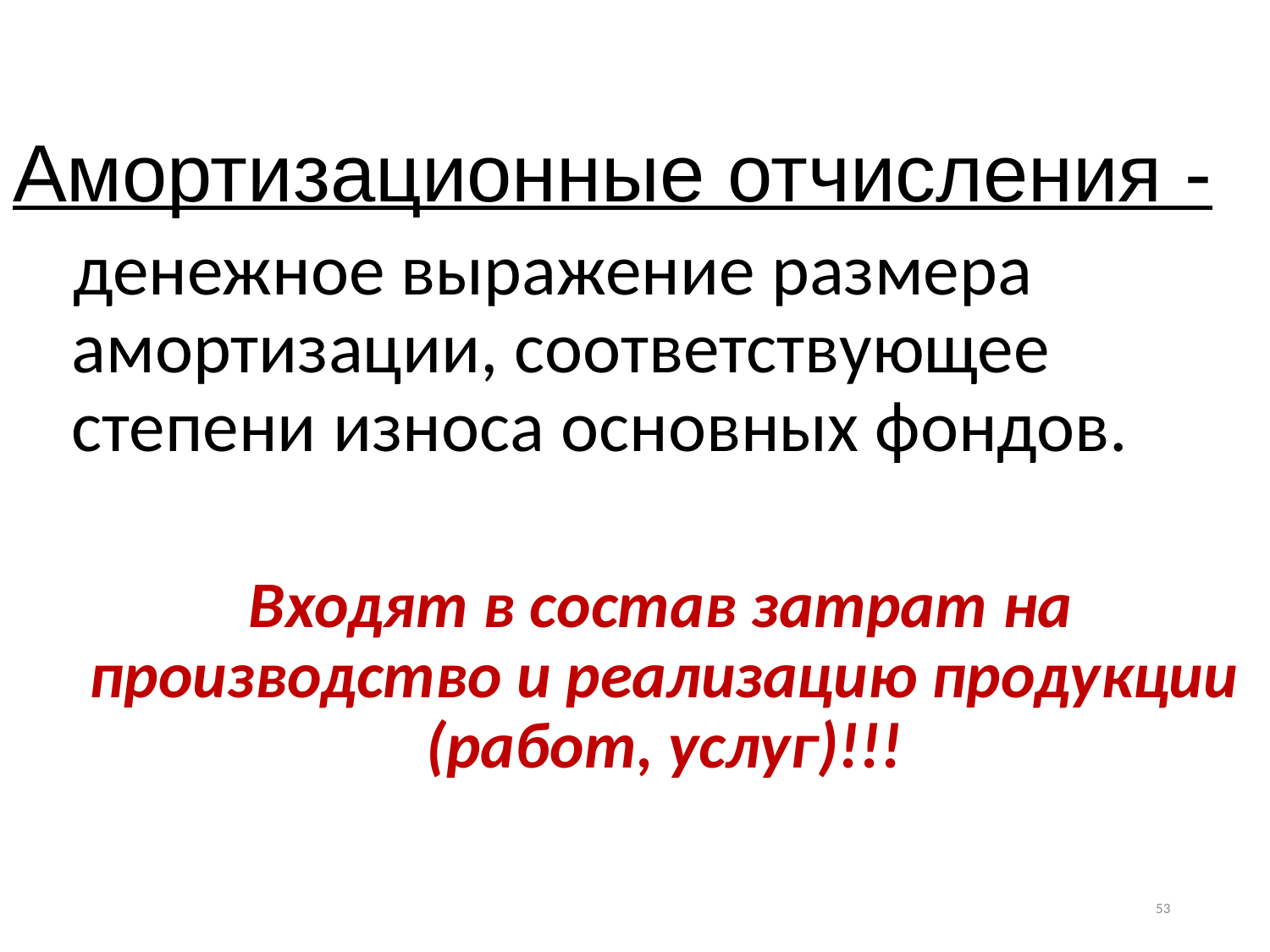

# Амортизационные отчисления -
   денежное выражение размера амортизации, соответствующее степени износа основных фондов.

  Входят в состав затрат на производство и реализацию продукции (работ, услуг)!!!
53